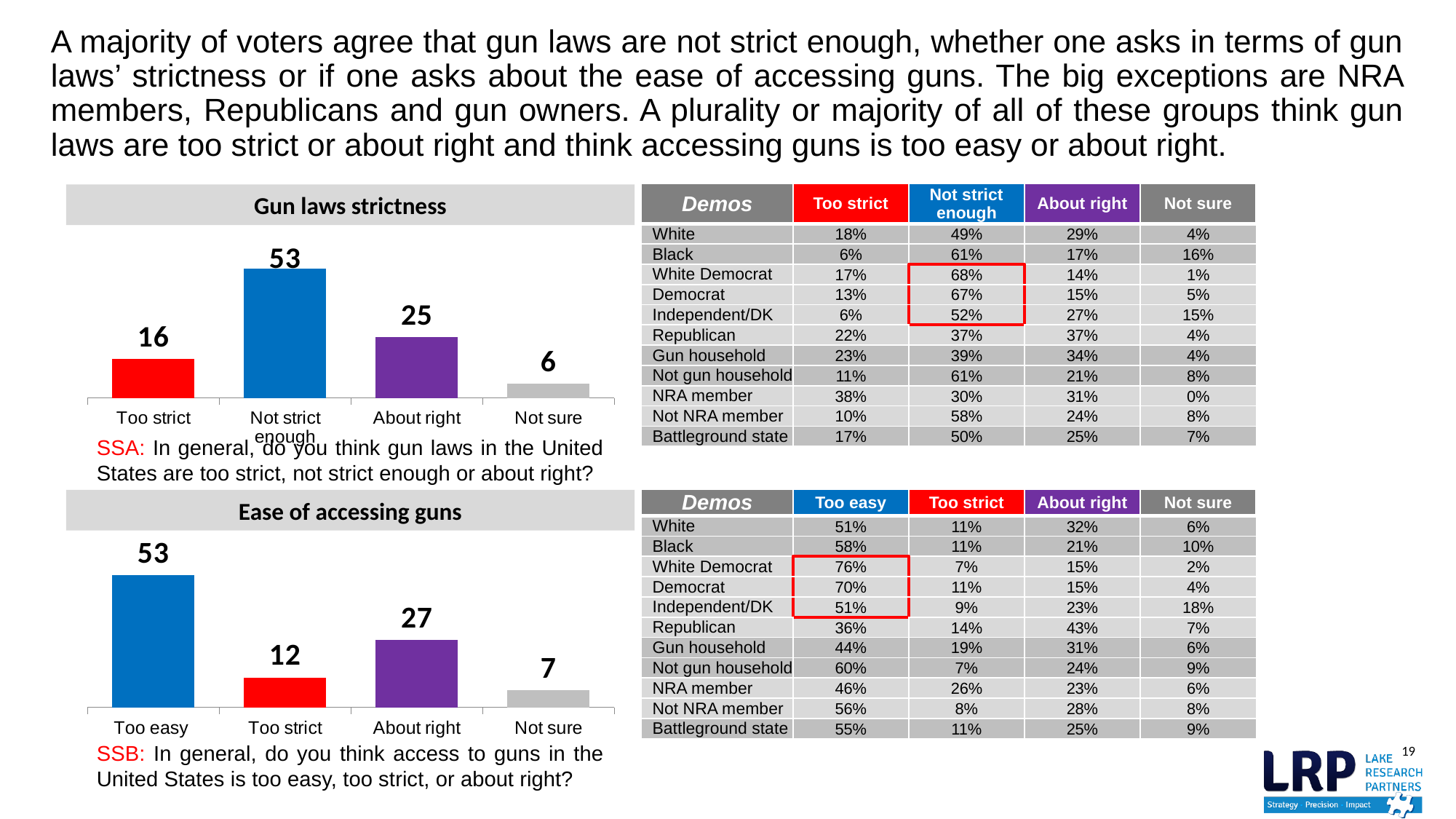

# A majority of voters agree that gun laws are not strict enough, whether one asks in terms of gun laws’ strictness or if one asks about the ease of accessing guns. The big exceptions are NRA members, Republicans and gun owners. A plurality or majority of all of these groups think gun laws are too strict or about right and think accessing guns is too easy or about right.
| Demos | Too strict | Not strict enough | About right | Not sure |
| --- | --- | --- | --- | --- |
| White | 18% | 49% | 29% | 4% |
| Black | 6% | 61% | 17% | 16% |
| White Democrat | 17% | 68% | 14% | 1% |
| Democrat | 13% | 67% | 15% | 5% |
| Independent/DK | 6% | 52% | 27% | 15% |
| Republican | 22% | 37% | 37% | 4% |
| Gun household | 23% | 39% | 34% | 4% |
| Not gun household | 11% | 61% | 21% | 8% |
| NRA member | 38% | 30% | 31% | 0% |
| Not NRA member | 10% | 58% | 24% | 8% |
| Battleground state | 17% | 50% | 25% | 7% |
Gun laws strictness

### Chart

| Category |  |
|---|---|
| Too strict | 16.0 |
| Not strict enough | 53.0 |
| About right | 25.0 |
| Not sure | 6.0 |
SSA: In general, do you think gun laws in the United States are too strict, not strict enough or about right?
| Demos | Too easy | Too strict | About right | Not sure |
| --- | --- | --- | --- | --- |
| White | 51% | 11% | 32% | 6% |
| Black | 58% | 11% | 21% | 10% |
| White Democrat | 76% | 7% | 15% | 2% |
| Democrat | 70% | 11% | 15% | 4% |
| Independent/DK | 51% | 9% | 23% | 18% |
| Republican | 36% | 14% | 43% | 7% |
| Gun household | 44% | 19% | 31% | 6% |
| Not gun household | 60% | 7% | 24% | 9% |
| NRA member | 46% | 26% | 23% | 6% |
| Not NRA member | 56% | 8% | 28% | 8% |
| Battleground state | 55% | 11% | 25% | 9% |
Ease of accessing guns

### Chart

| Category |  |
|---|---|
| Too easy  | 53.0 |
| Too strict | 12.0 |
| About right | 27.0 |
| Not sure | 7.0 |
SSB: In general, do you think access to guns in the United States is too easy, too strict, or about right?